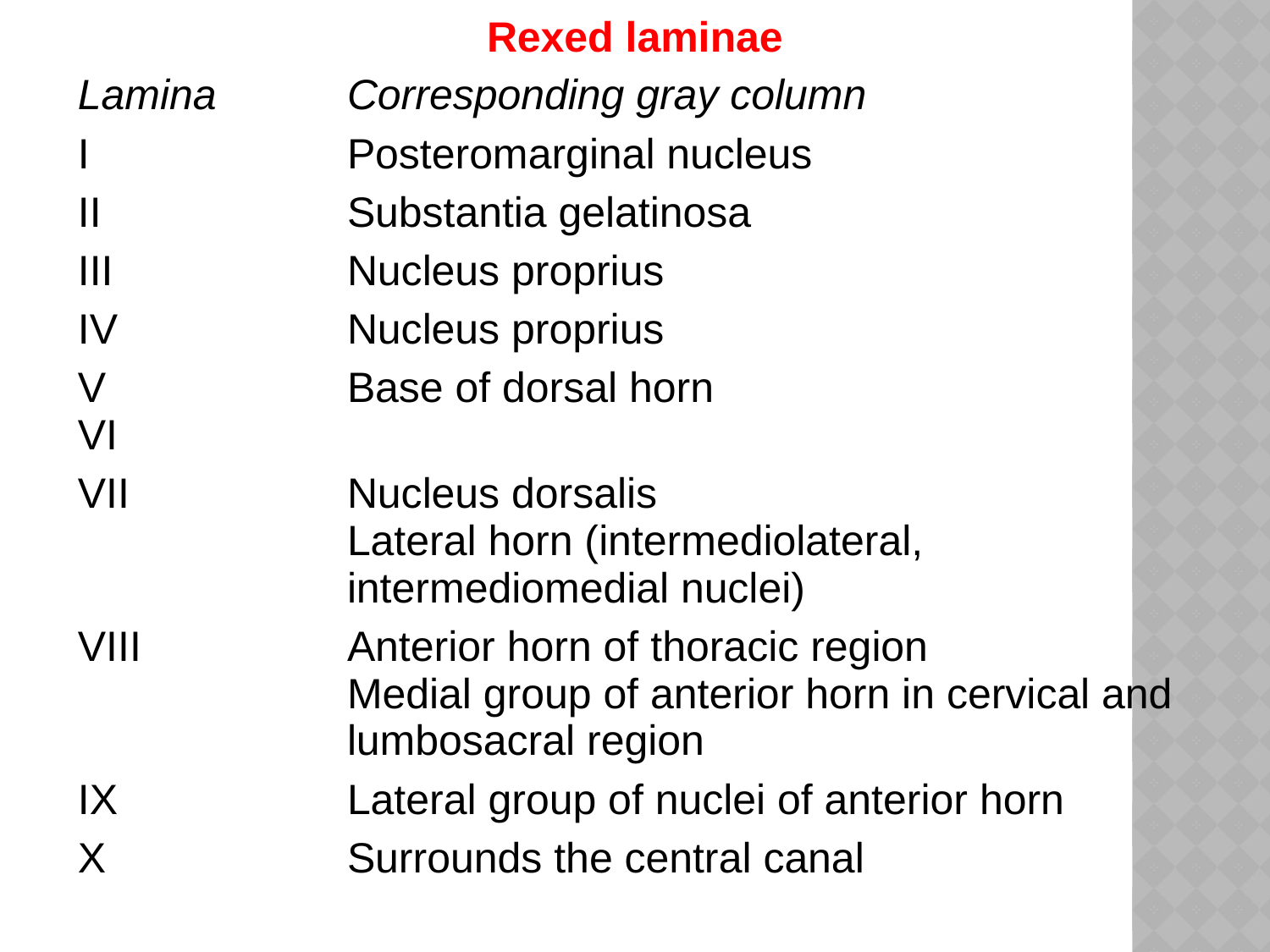

| Rexed laminae |  |
| --- | --- |
| Lamina | Corresponding gray column |
| I | Posteromarginal nucleus |
| II | Substantia gelatinosa |
| III | Nucleus proprius |
| IV | Nucleus proprius |
| V VI | Base of dorsal horn |
| VII | Nucleus dorsalis Lateral horn (intermediolateral, intermediomedial nuclei) |
| VIII | Anterior horn of thoracic region Medial group of anterior horn in cervical and lumbosacral region |
| IX | Lateral group of nuclei of anterior horn |
| X | Surrounds the central canal |